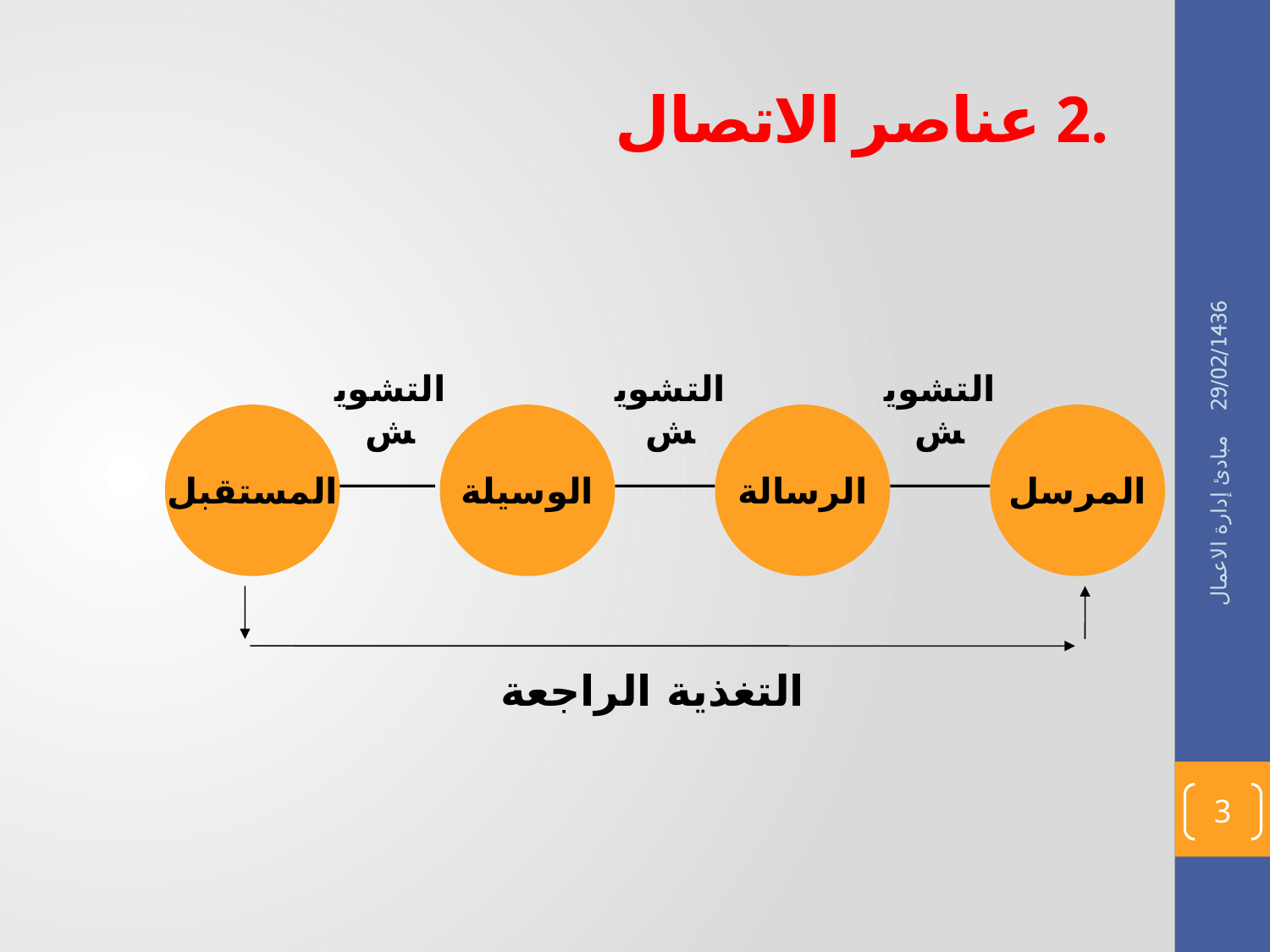

# .2 عناصر الاتصال
29/02/1436
التشويش
التشويش
التشويش

المستقبل

الوسيلة

الرسالة

المرسل

مبادئ إدارة الاعمال

التغذية الراجعة
3